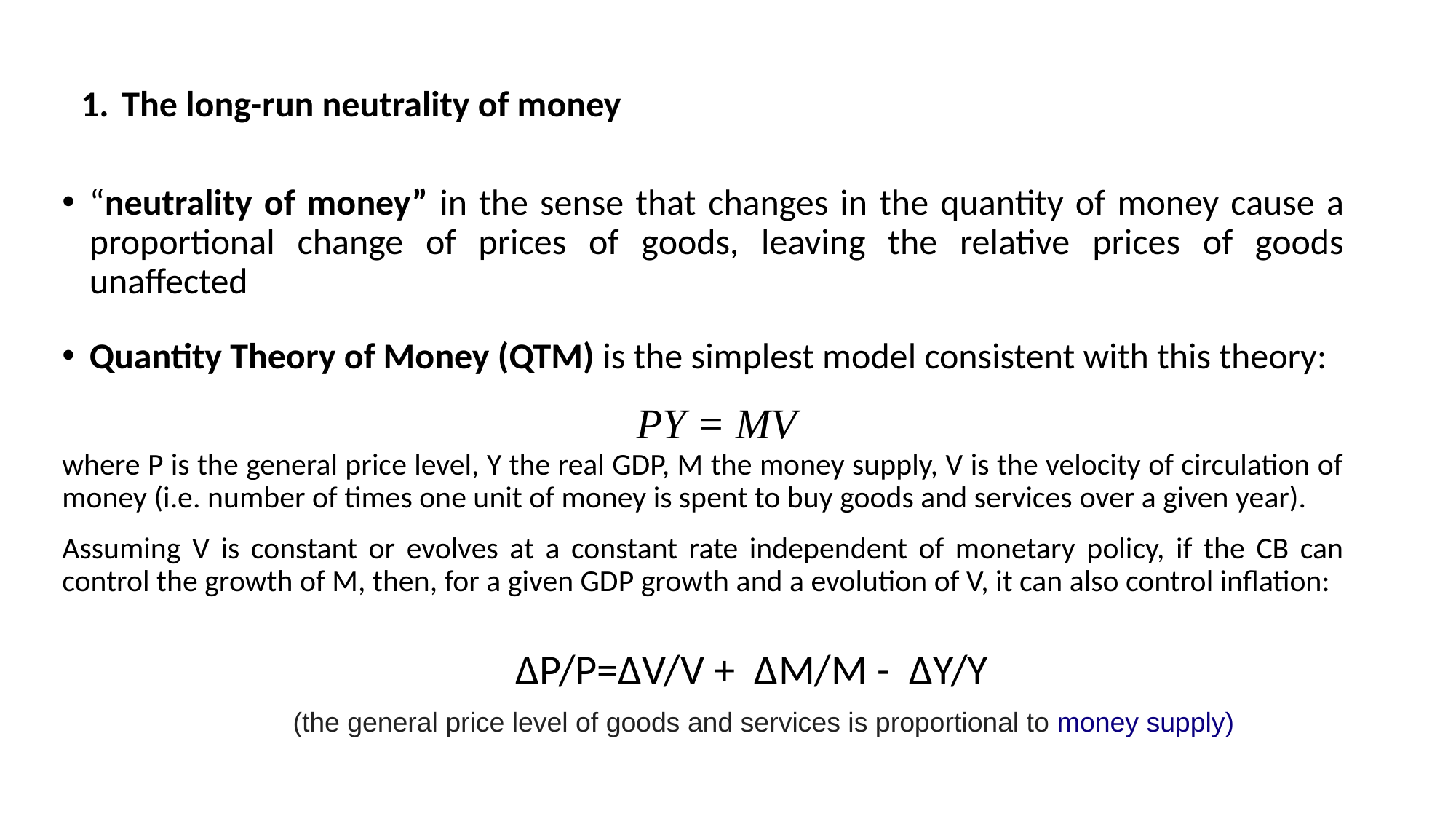

The long-run neutrality of money
“neutrality of money” in the sense that changes in the quantity of money cause a proportional change of prices of goods, leaving the relative prices of goods unaffected

Quantity Theory of Money (QTM) is the simplest model consistent with this theory:

where P is the general price level, Y the real GDP, M the money supply, V is the velocity of circulation of money (i.e. number of times one unit of money is spent to buy goods and services over a given year).
Assuming V is constant or evolves at a constant rate independent of monetary policy, if the CB can control the growth of M, then, for a given GDP growth and a evolution of V, it can also control inflation:

PY = MV
∆P/P=∆V/V +  ∆M/M -  ∆Y/Y
(the general price level of goods and services is proportional to money supply)